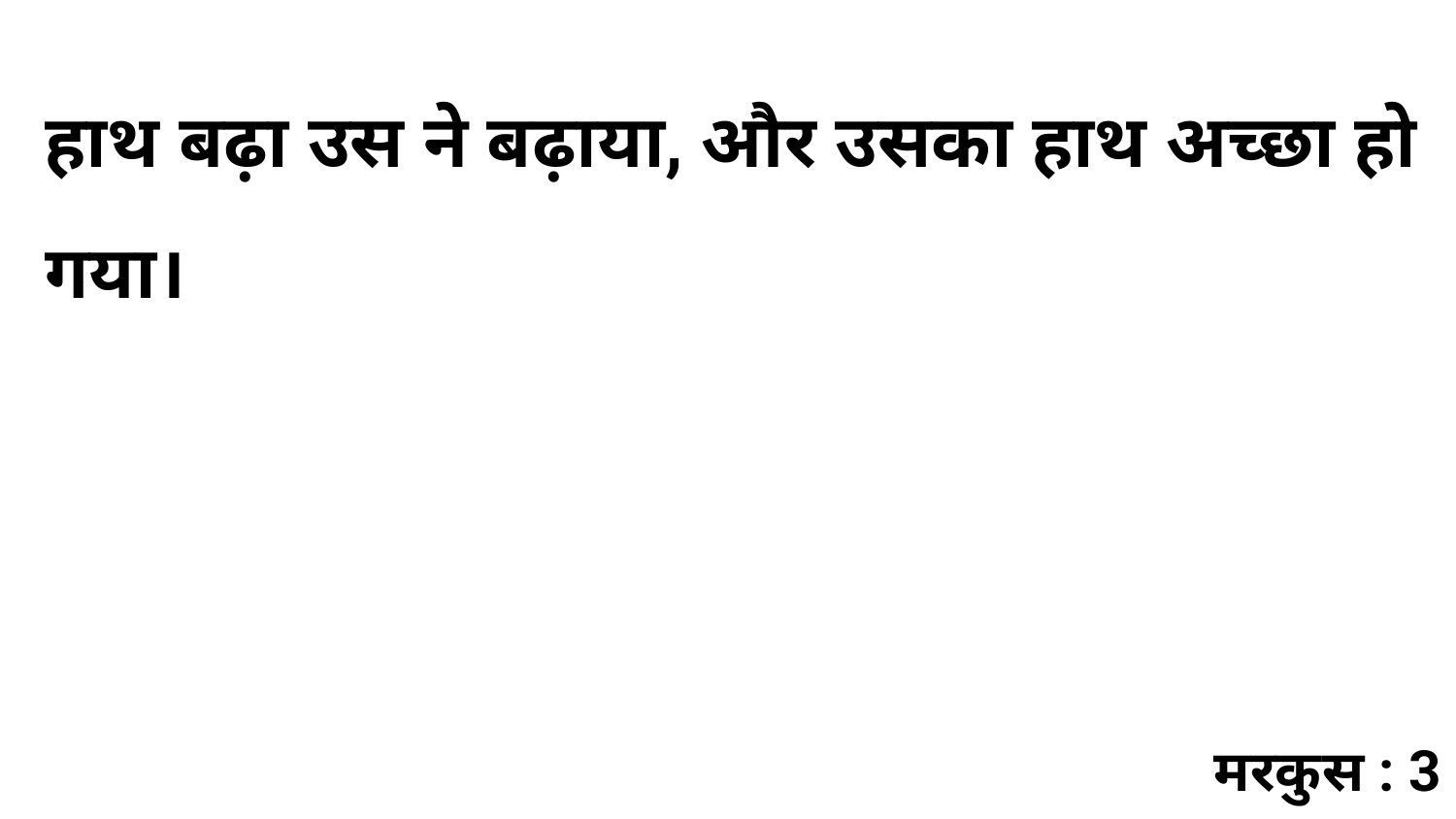

हाथ बढ़ा उस ने बढ़ाया, और उसका हाथ अच्छा हो गया।
मरकुस : 3